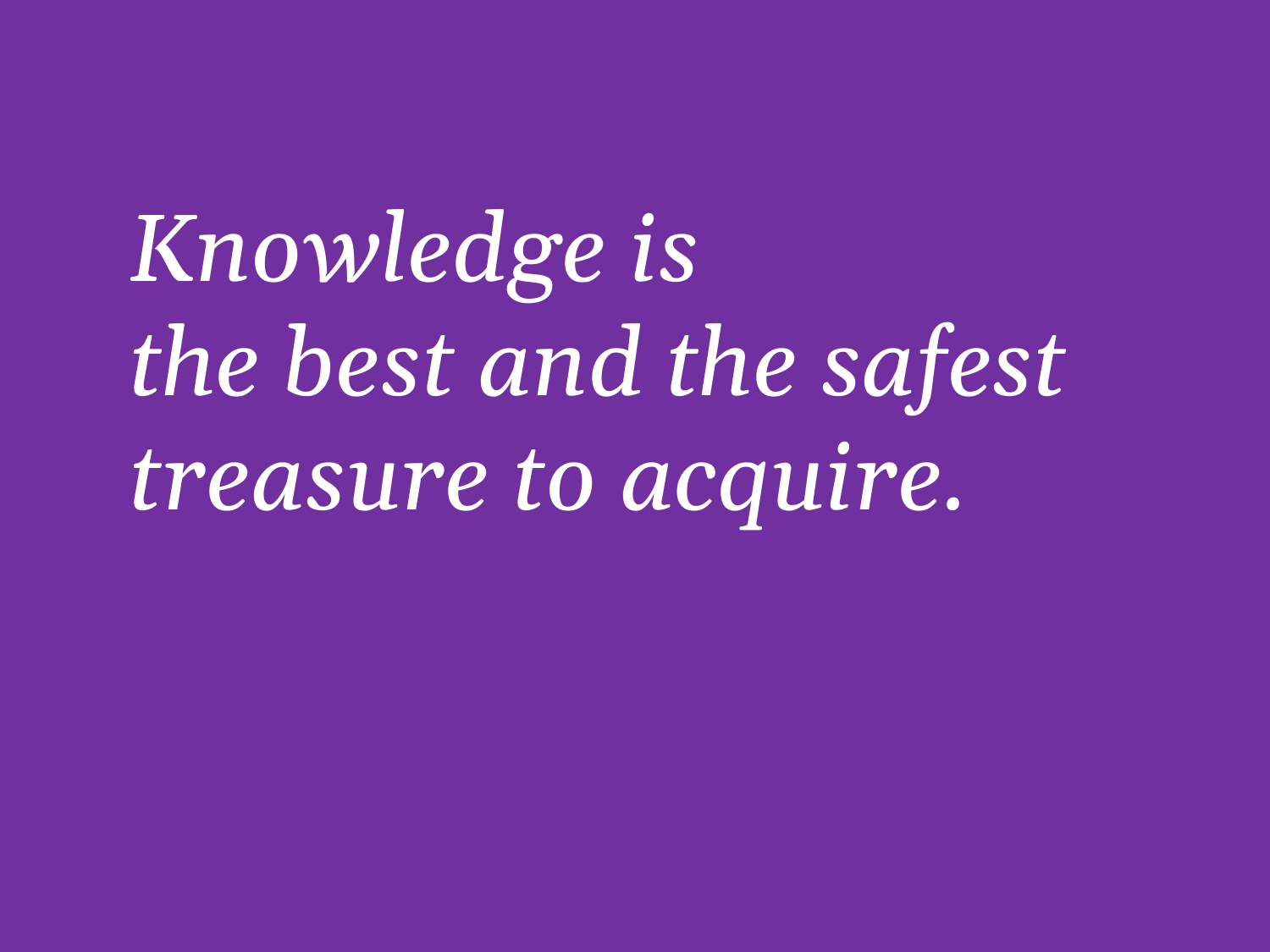

Knowledge is
the best and the safest treasure to acquire.